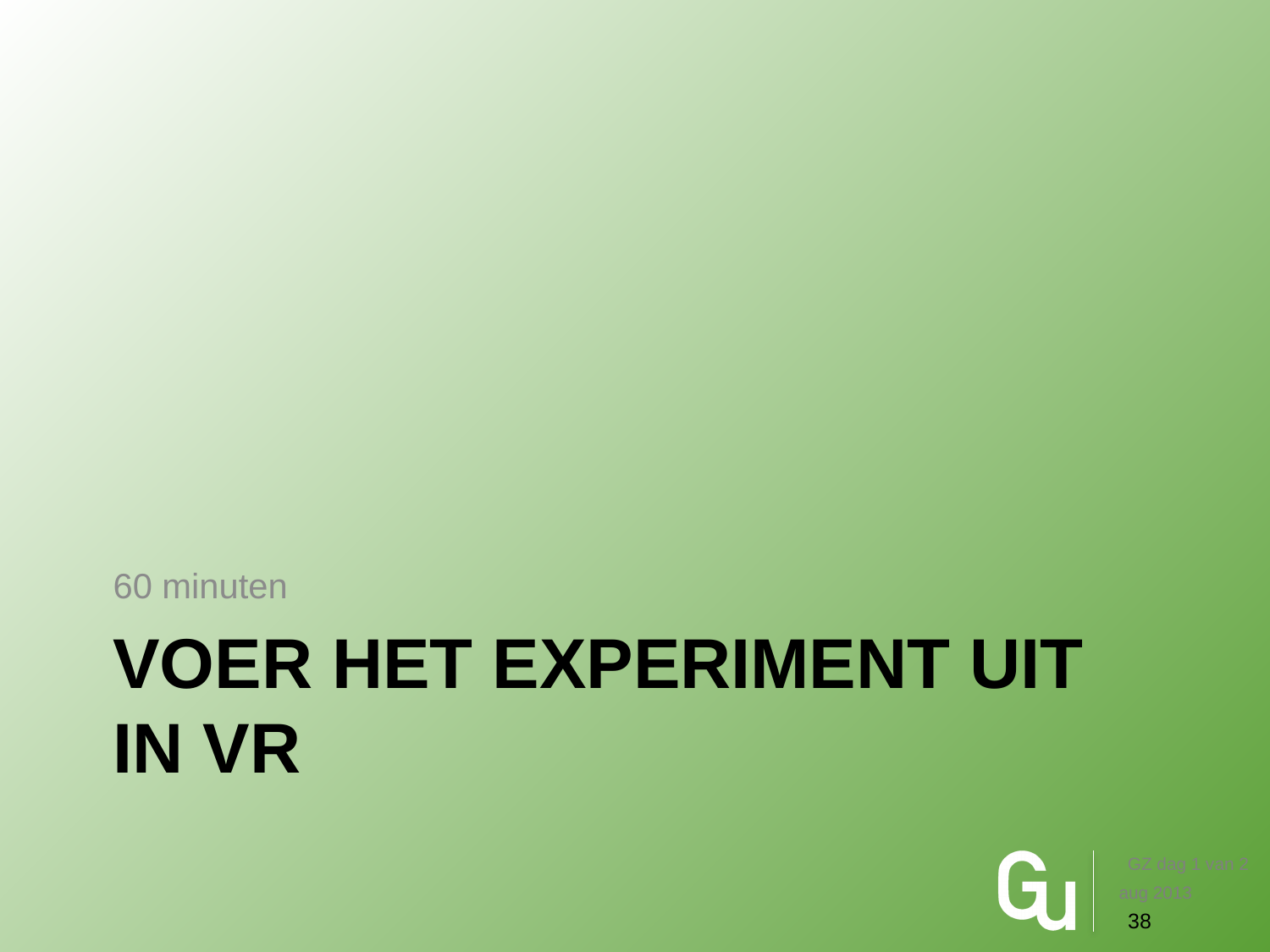

60 minuten
# Voer het experiment uit in VR
GZ dag 1 van 2
aug 2013
38